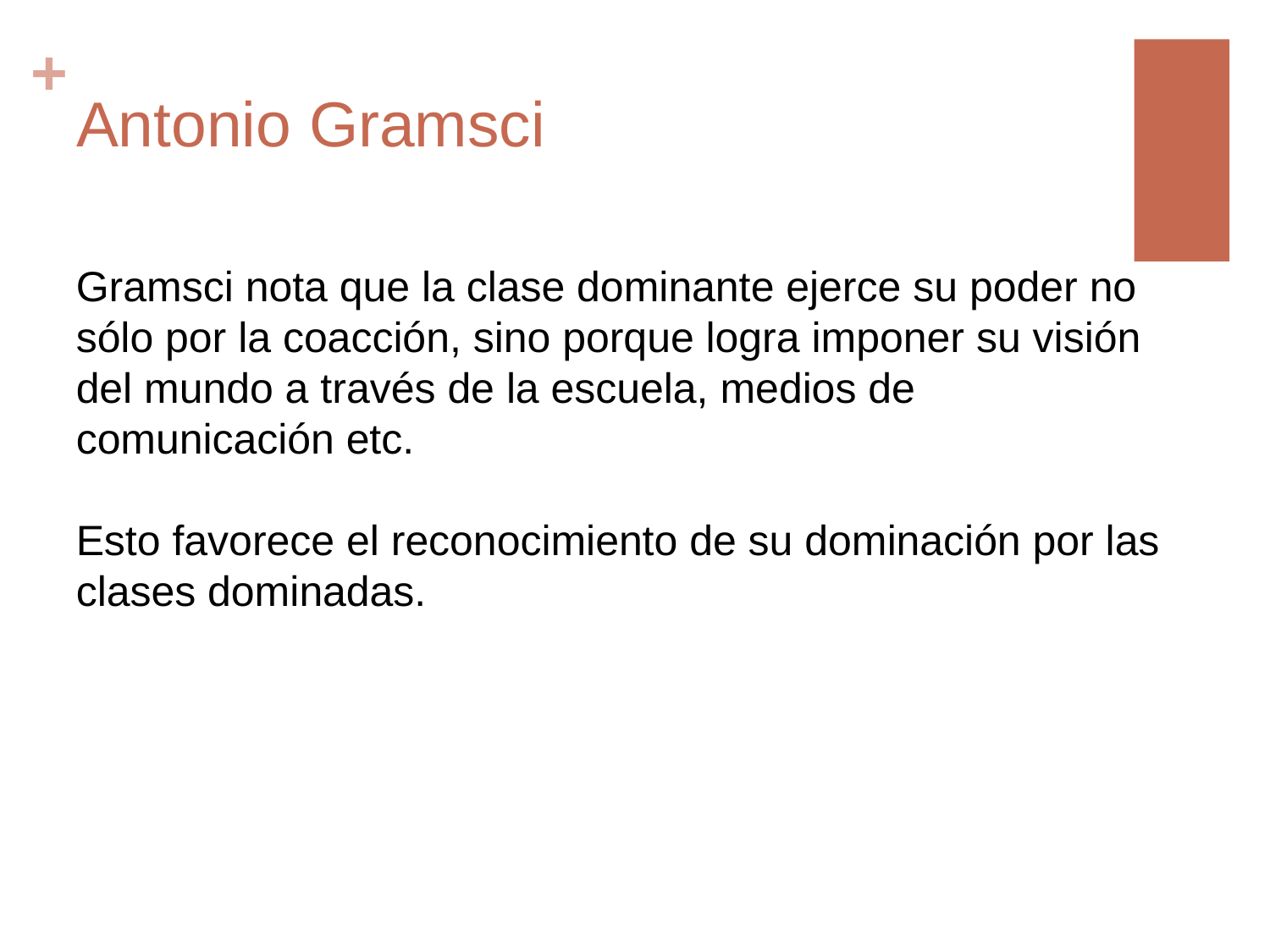

# Antonio Gramsci
Gramsci nota que la clase dominante ejerce su poder no sólo por la coacción, sino porque logra imponer su visión del mundo a través de la escuela, medios de comunicación etc.

Esto favorece el reconocimiento de su dominación por las clases dominadas.